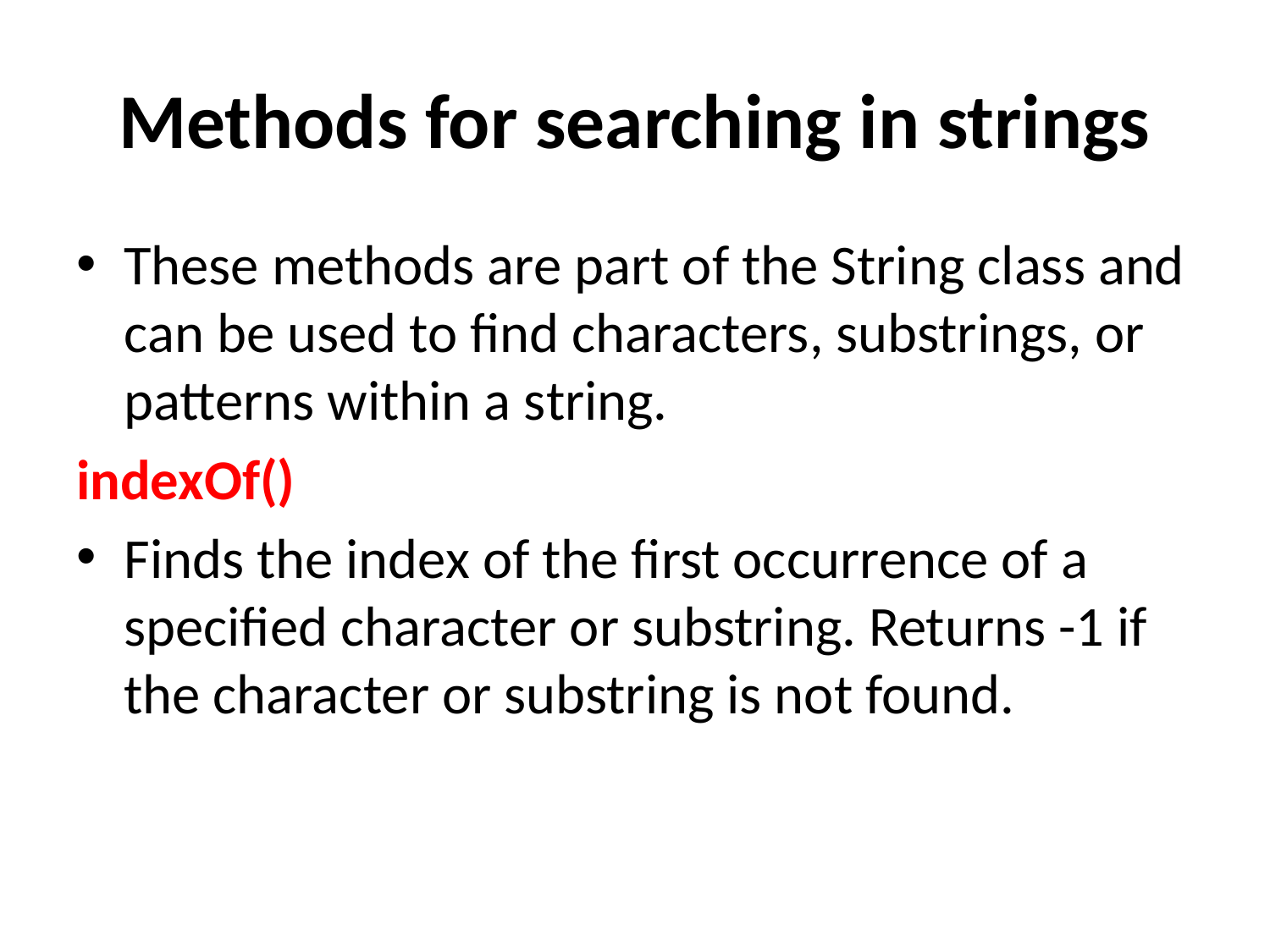

# Methods for searching in strings
These methods are part of the String class and can be used to find characters, substrings, or patterns within a string.
indexOf()
Finds the index of the first occurrence of a specified character or substring. Returns -1 if the character or substring is not found.